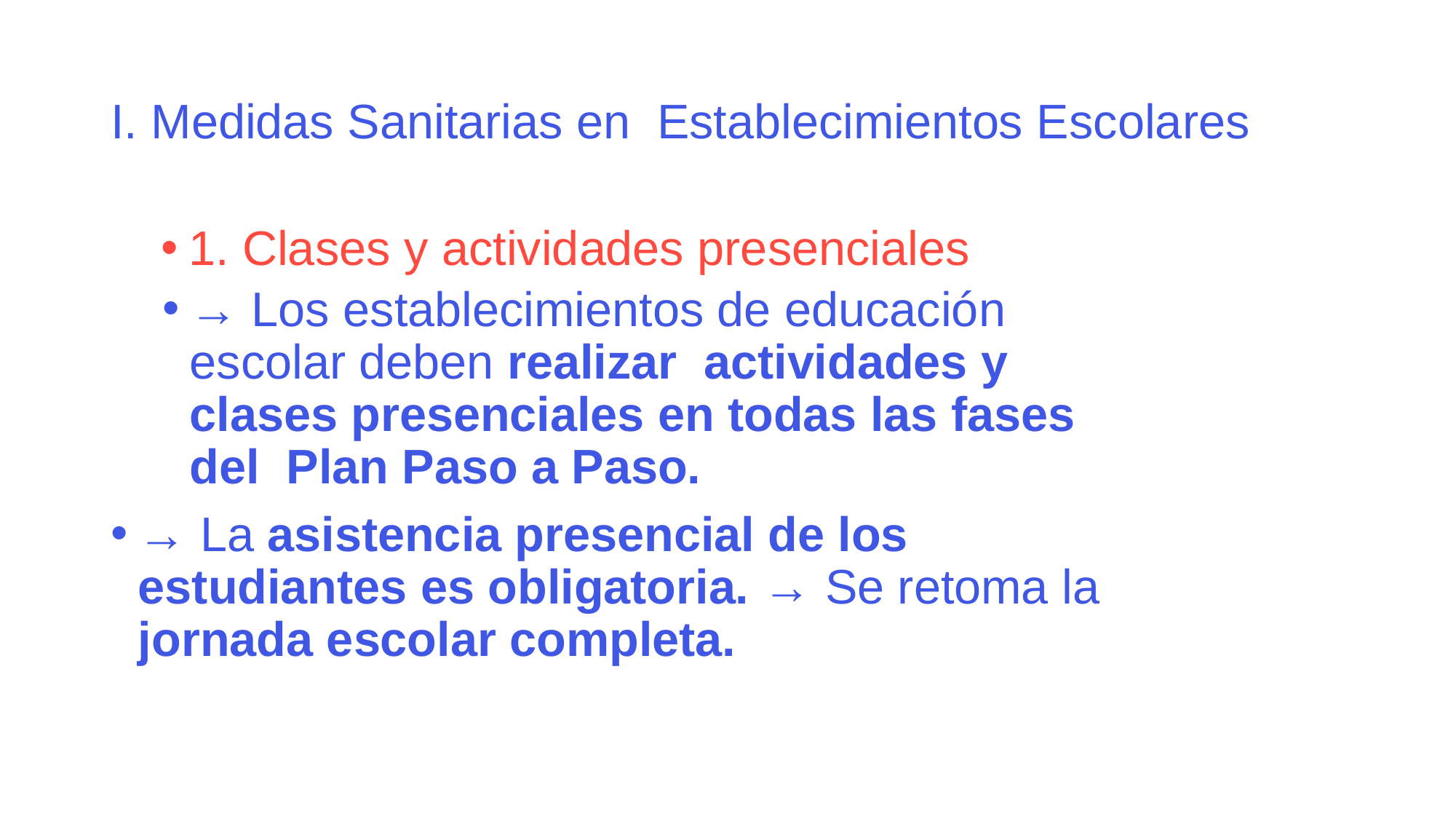

# I. Medidas Sanitarias en  Establecimientos Escolares
1. Clases y actividades presenciales
→ Los establecimientos de educación escolar deben realizar  actividades y clases presenciales en todas las fases del  Plan Paso a Paso.
→ La asistencia presencial de los estudiantes es obligatoria. → Se retoma la jornada escolar completa.